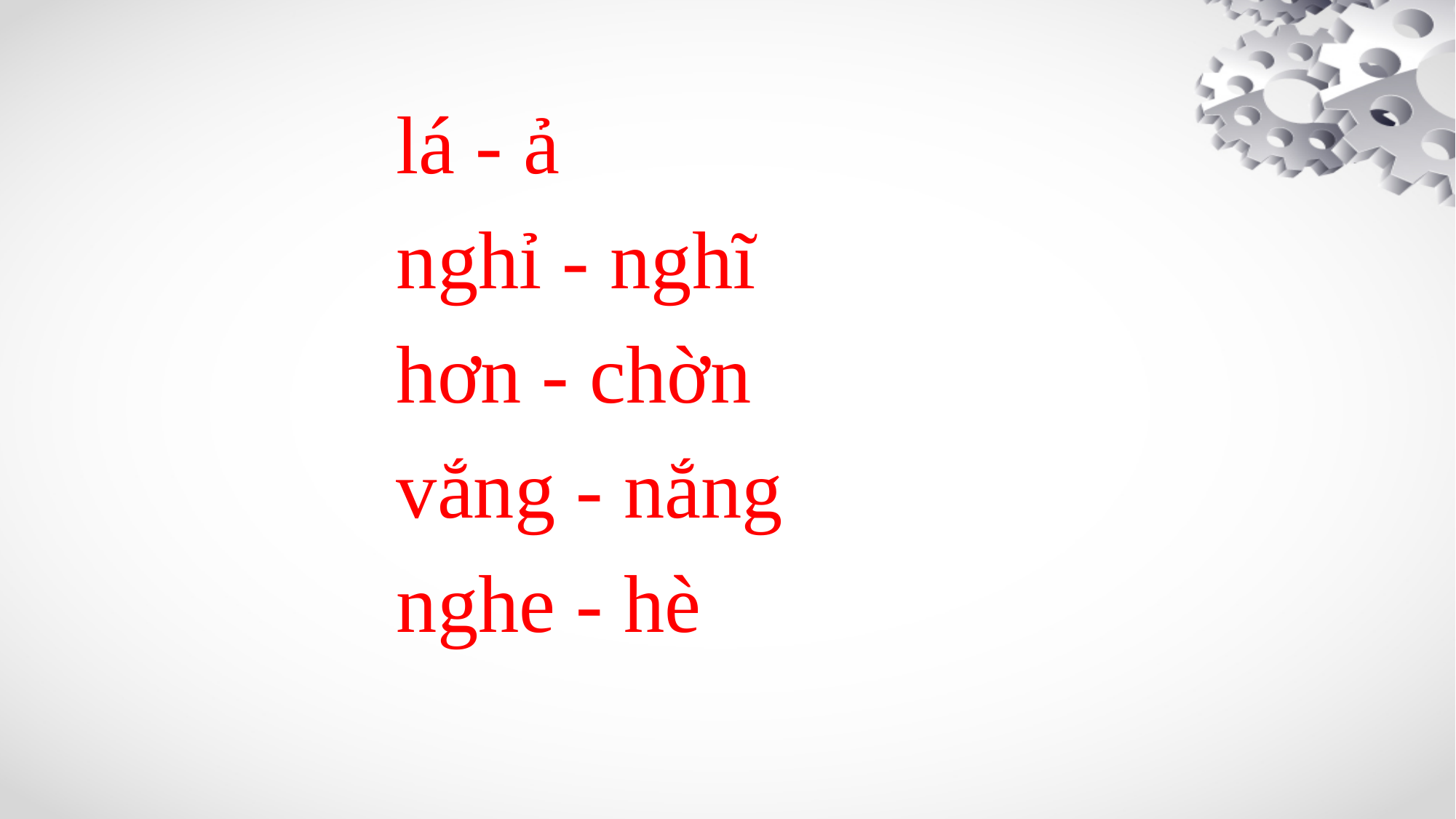

#
lá - ả
nghỉ - nghĩ
hơn - chờn
vắng - nắng
nghe - hè